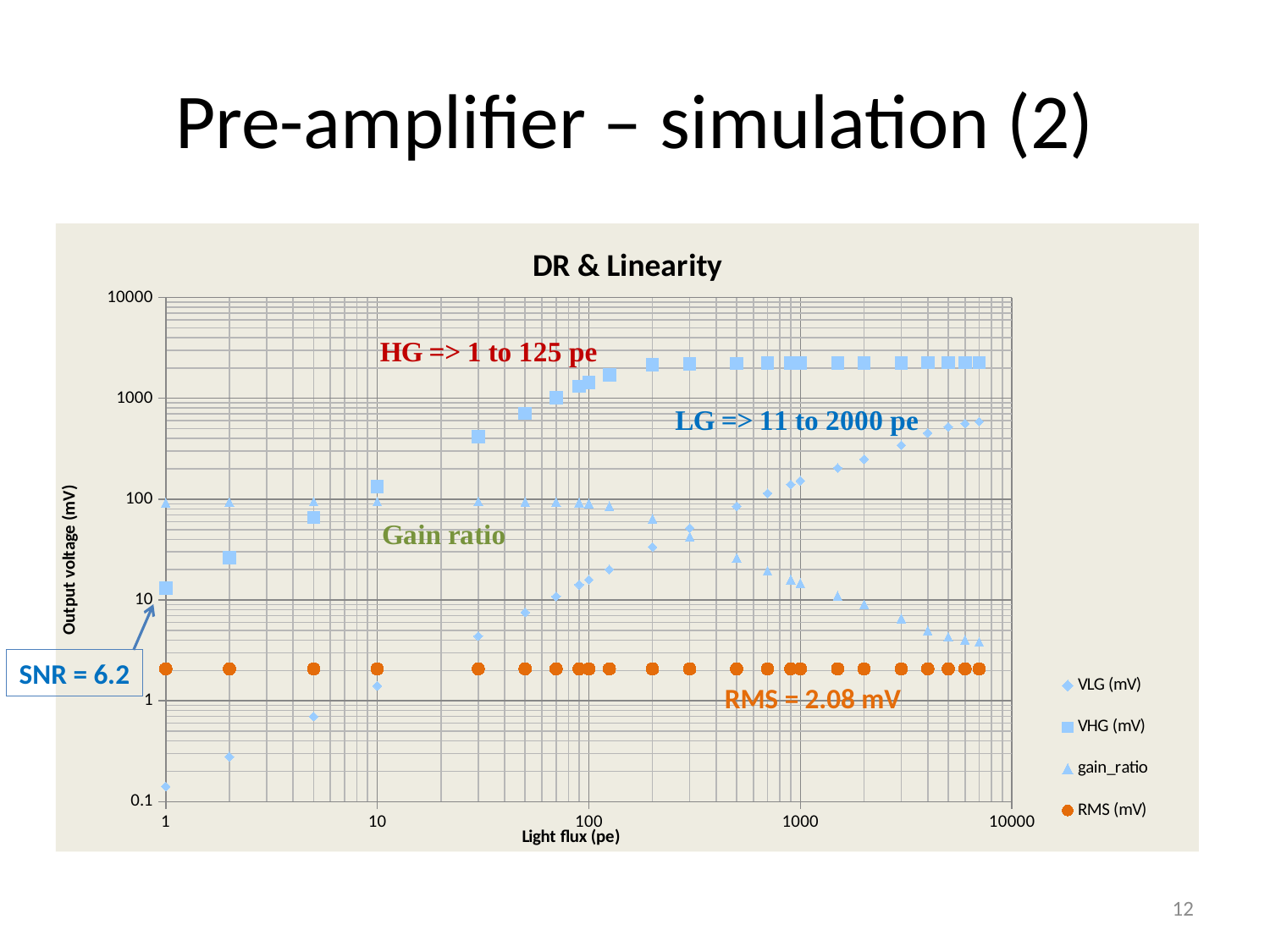

# Pre-amplifier – simulation (2)

### Chart: DR & Linearity

| Category | VLG (mV) | VHG (mV) | gain_ratio | RMS (mV) |
|---|---|---|---|---|
SNR = 6.2
RMS = 2.08 mV
12